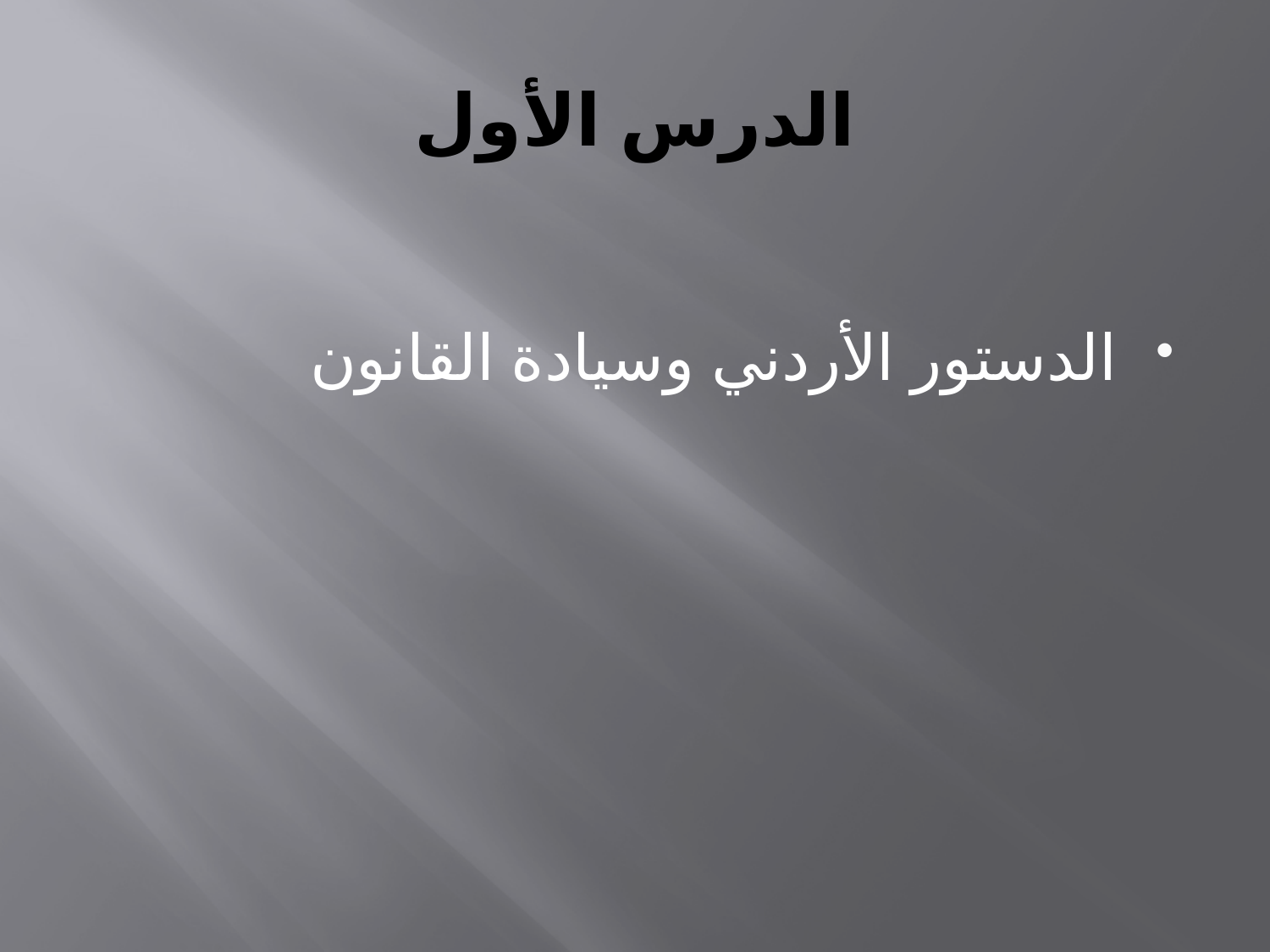

# الدرس الأول

الدستور الأردني وسيادة القانون